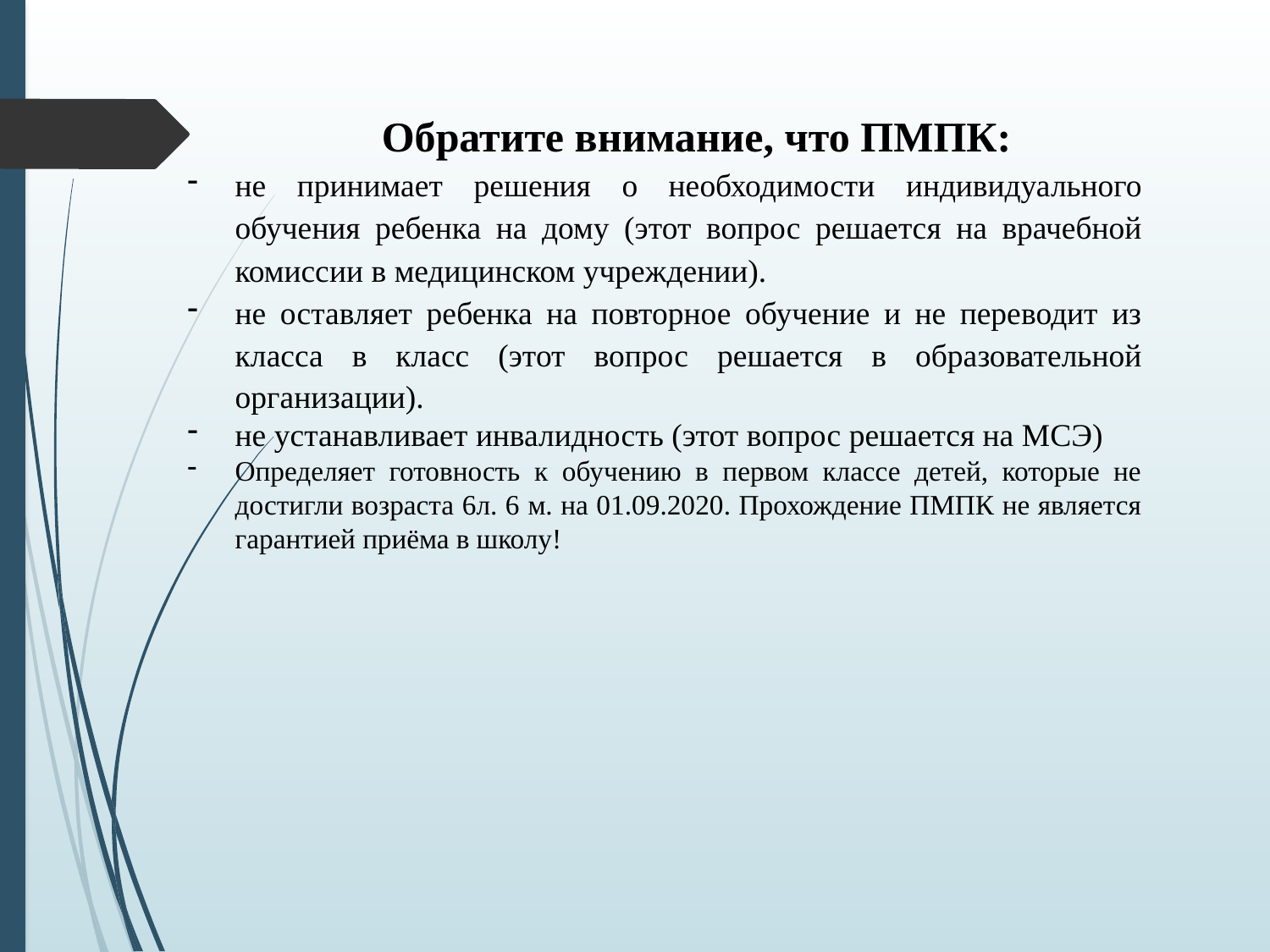

Обратите внимание, что ПМПК:
не принимает решения о необходимости индивидуального обучения ребенка на дому (этот вопрос решается на врачебной комиссии в медицинском учреждении).
не оставляет ребенка на повторное обучение и не переводит из класса в класс (этот вопрос решается в образовательной организации).
не устанавливает инвалидность (этот вопрос решается на МСЭ)
Определяет готовность к обучению в первом классе детей, которые не достигли возраста 6л. 6 м. на 01.09.2020. Прохождение ПМПК не является гарантией приёма в школу!